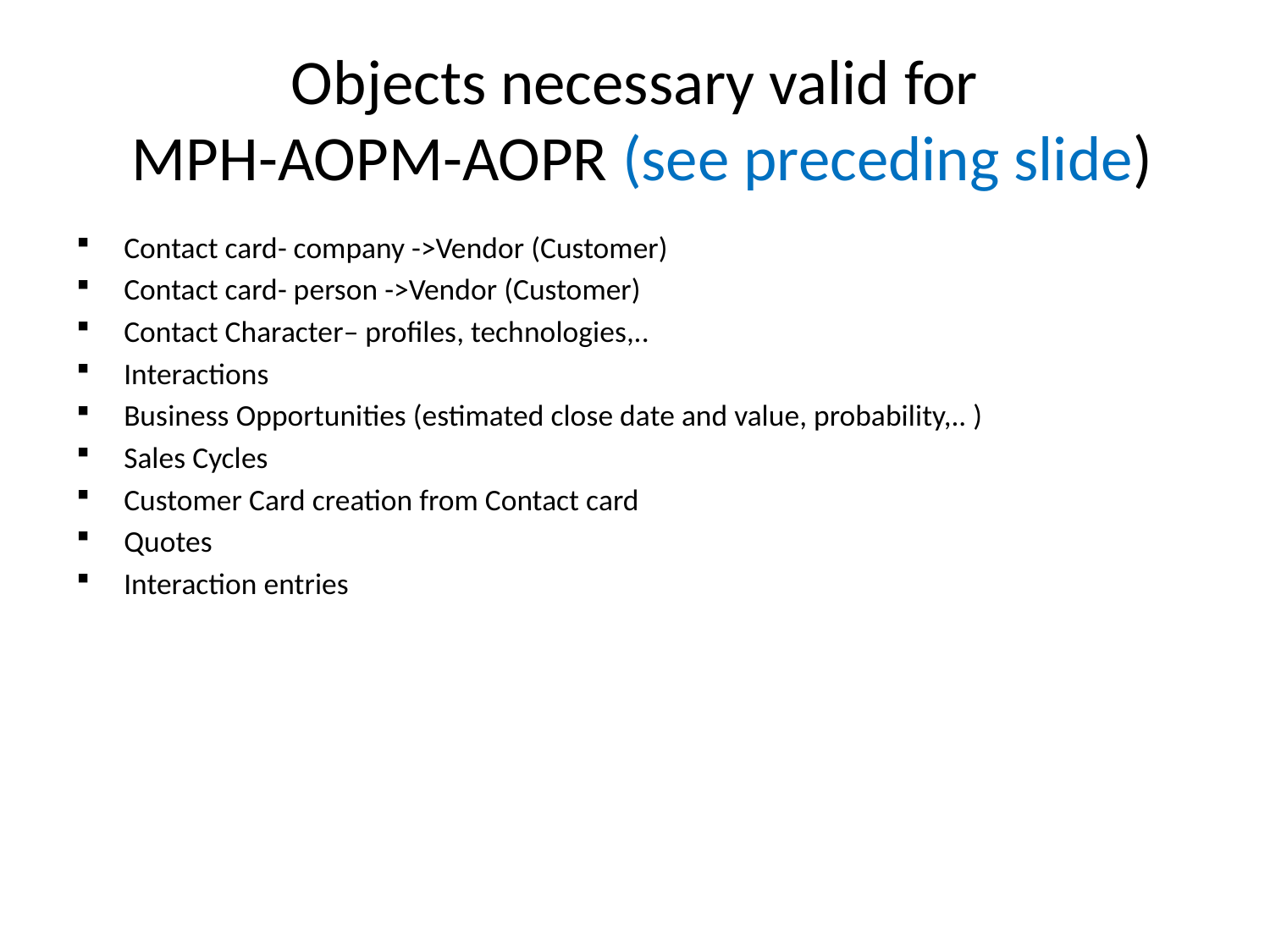

# Objects necessary valid for MPH-AOPM-AOPR (see preceding slide)
Contact card- company ->Vendor (Customer)
Contact card- person ->Vendor (Customer)
Contact Character– profiles, technologies,..
Interactions
Business Opportunities (estimated close date and value, probability,.. )
Sales Cycles
Customer Card creation from Contact card
Quotes
Interaction entries